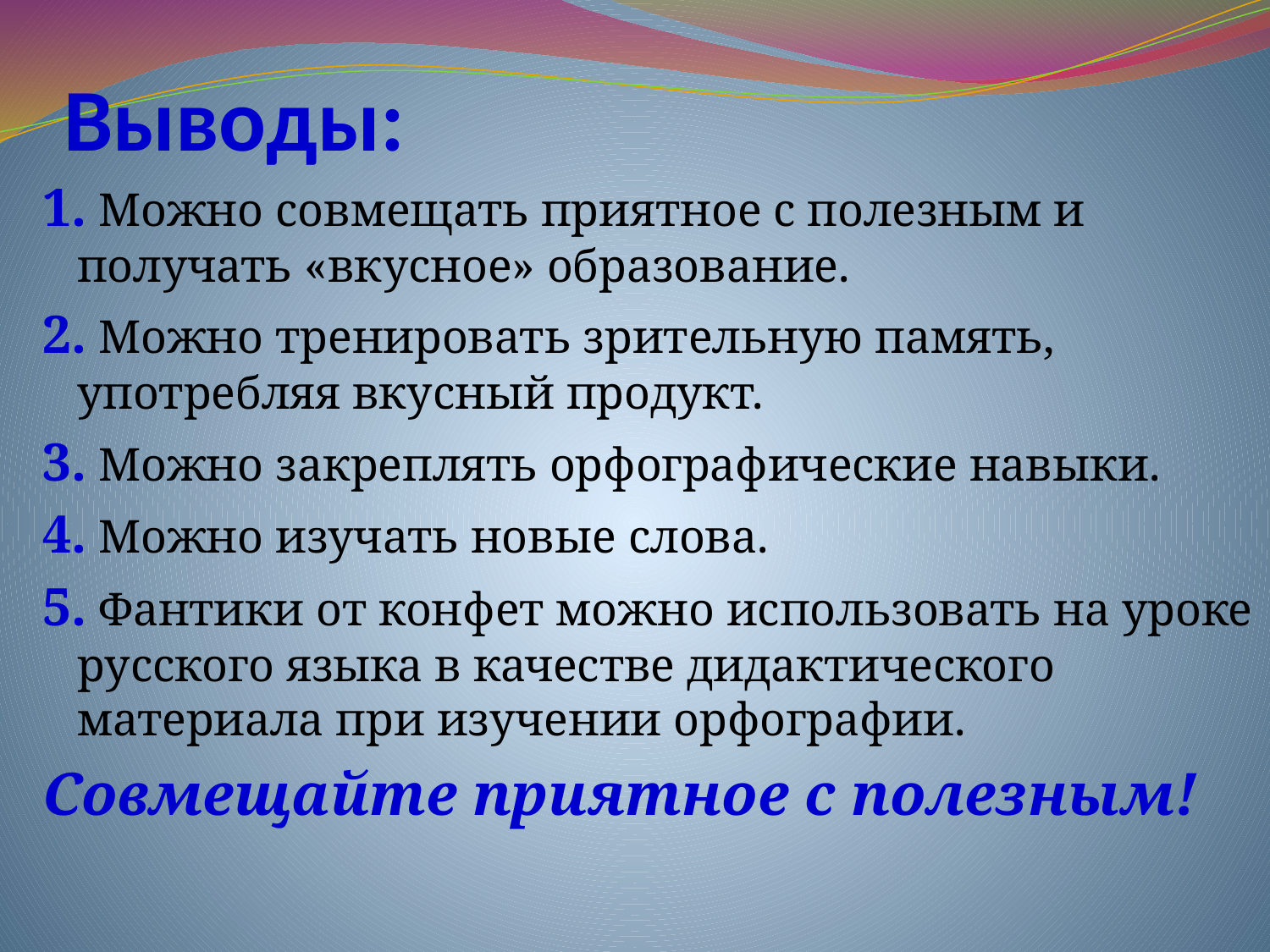

# Выводы:
1. Можно совмещать приятное с полезным и получать «вкусное» образование.
2. Можно тренировать зрительную память, употребляя вкусный продукт.
3. Можно закреплять орфографические навыки.
4. Можно изучать новые слова.
5. Фантики от конфет можно использовать на уроке русского языка в качестве дидактического материала при изучении орфографии.
Совмещайте приятное с полезным!